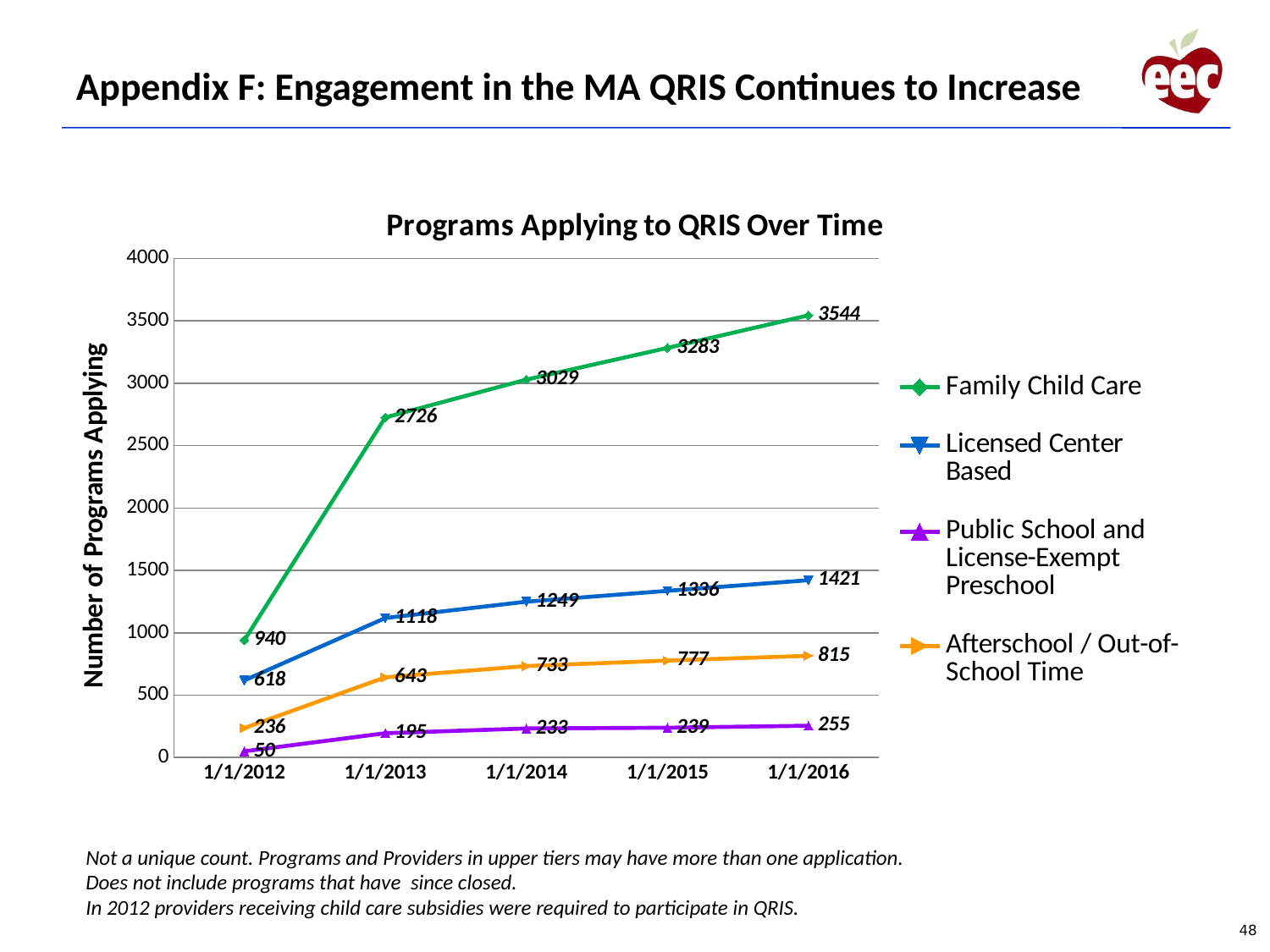

Appendix F: Engagement in the MA QRIS Continues to Increase

### Chart: Programs Applying to QRIS Over Time

| Category | Family Child Care | Licensed Center Based | Public School and License-Exempt Preschool | Afterschool / Out-of-School Time |
|---|---|---|---|---|
| 40909 | 940.0 | 618.0 | 50.0 | 236.0 |
| 41275 | 2726.0 | 1118.0 | 195.0 | 643.0 |
| 41640 | 3029.0 | 1249.0 | 233.0 | 733.0 |
| 42005 | 3283.0 | 1336.0 | 239.0 | 777.0 |
| 42370 | 3544.0 | 1421.0 | 255.0 | 815.0 |
Not a unique count. Programs and Providers in upper tiers may have more than one application.
Does not include programs that have  since closed.
In 2012 providers receiving child care subsidies were required to participate in QRIS.
48